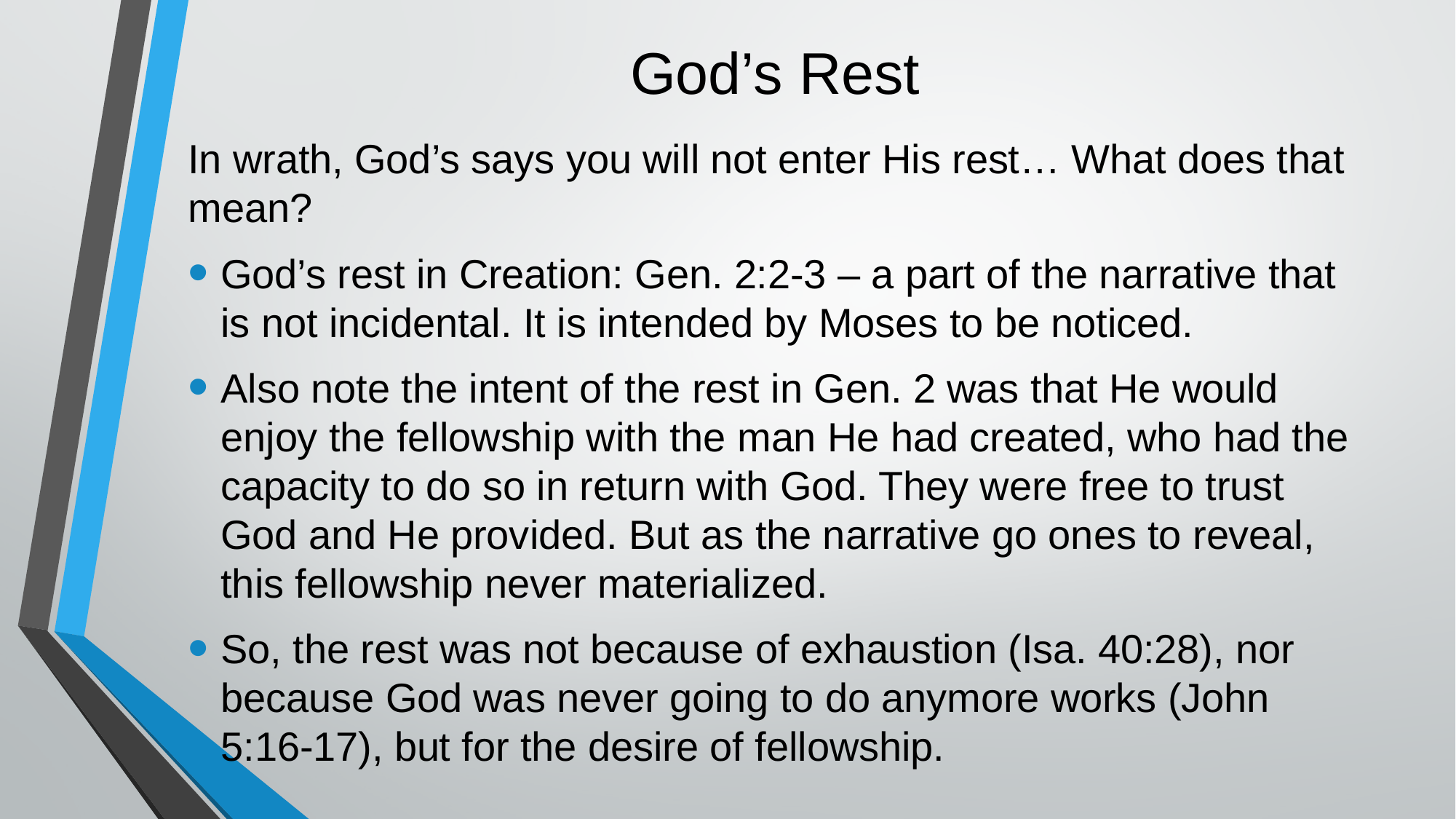

# God’s Rest
In wrath, God’s says you will not enter His rest… What does that mean?
God’s rest in Creation: Gen. 2:2-3 – a part of the narrative that is not incidental. It is intended by Moses to be noticed.
Also note the intent of the rest in Gen. 2 was that He would enjoy the fellowship with the man He had created, who had the capacity to do so in return with God. They were free to trust God and He provided. But as the narrative go ones to reveal, this fellowship never materialized.
So, the rest was not because of exhaustion (Isa. 40:28), nor because God was never going to do anymore works (John 5:16-17), but for the desire of fellowship.